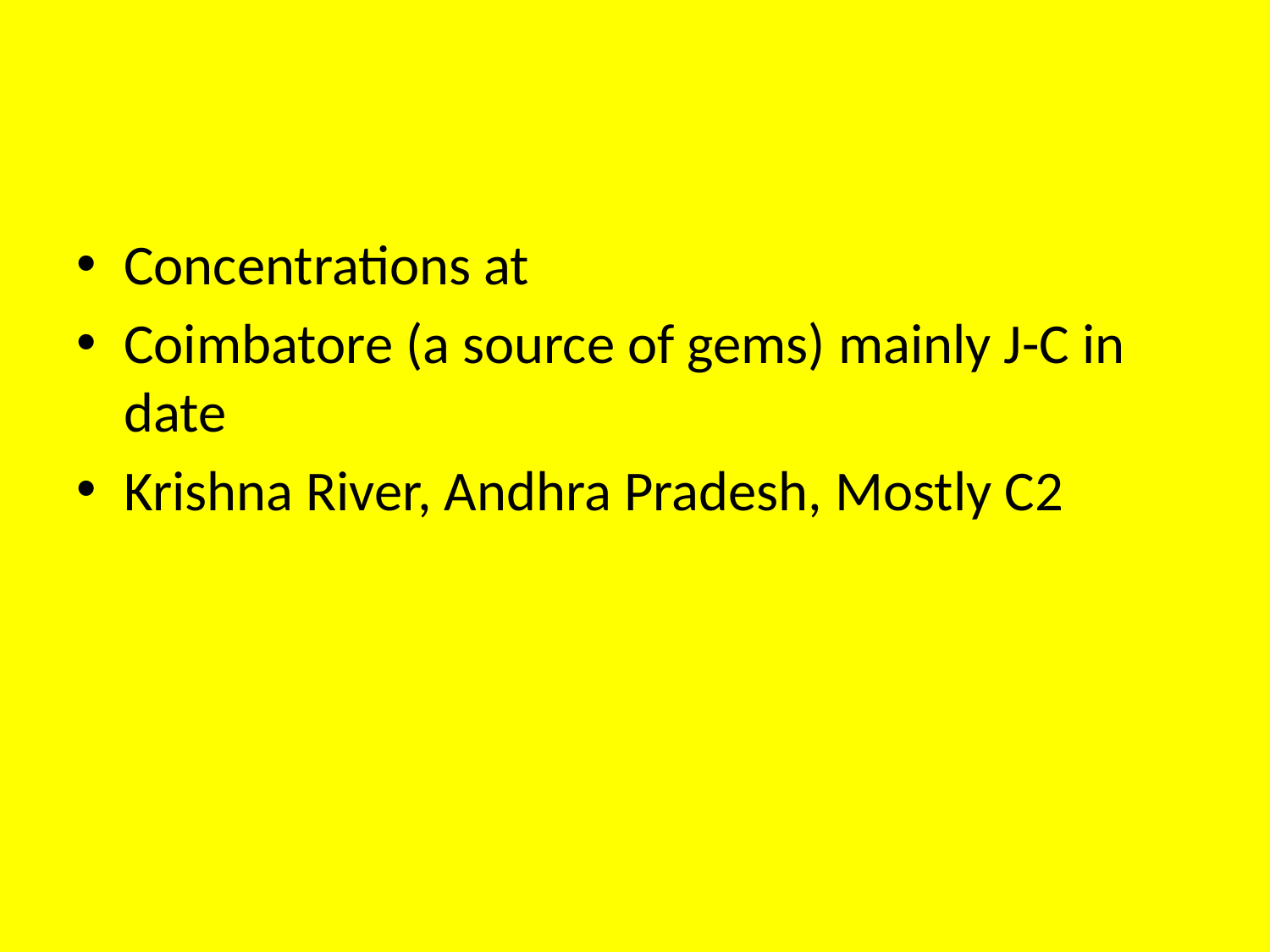

#
Concentrations at
Coimbatore (a source of gems) mainly J-C in date
Krishna River, Andhra Pradesh, Mostly C2